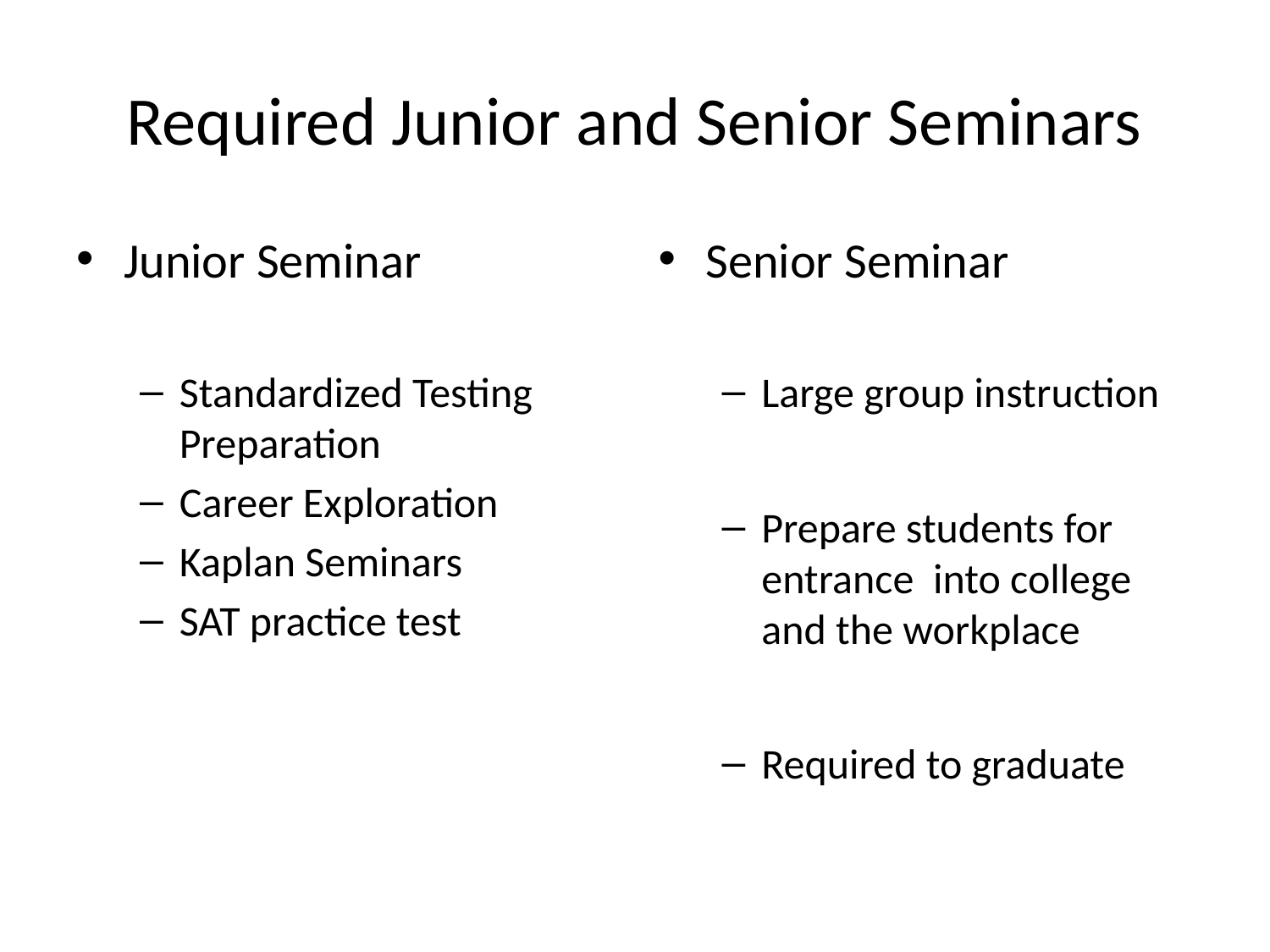

# Required Junior and Senior Seminars
Junior Seminar

Standardized Testing Preparation
Career Exploration
Kaplan Seminars
SAT practice test

Senior Seminar

Large group instruction

Prepare students for entrance  into college and the workplace

Required to graduate